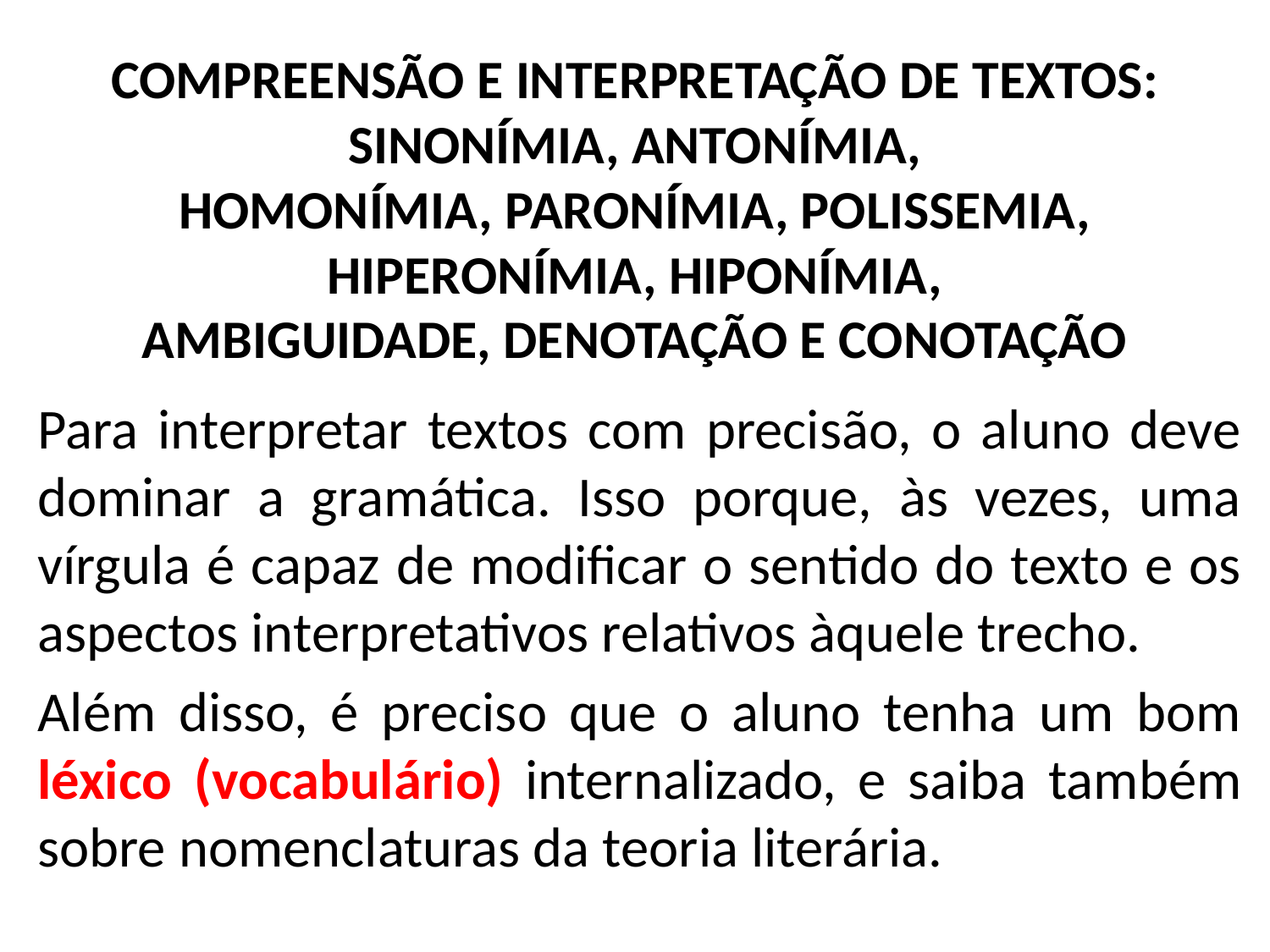

# COMPREENSÃO E INTERPRETAÇÃO DE TEXTOS: SINONÍMIA, ANTONÍMIA, HOMONÍMIA, PARONÍMIA, POLISSEMIA, HIPERONÍMIA, HIPONÍMIA, AMBIGUIDADE, DENOTAÇÃO E CONOTAÇÃO
Para interpretar textos com precisão, o aluno deve dominar a gramática. Isso porque, às vezes, uma vírgula é capaz de modificar o sentido do texto e os aspectos interpretativos relativos àquele trecho.
Além disso, é preciso que o aluno tenha um bom léxico (vocabulário) internalizado, e saiba também sobre nomenclaturas da teoria literária.